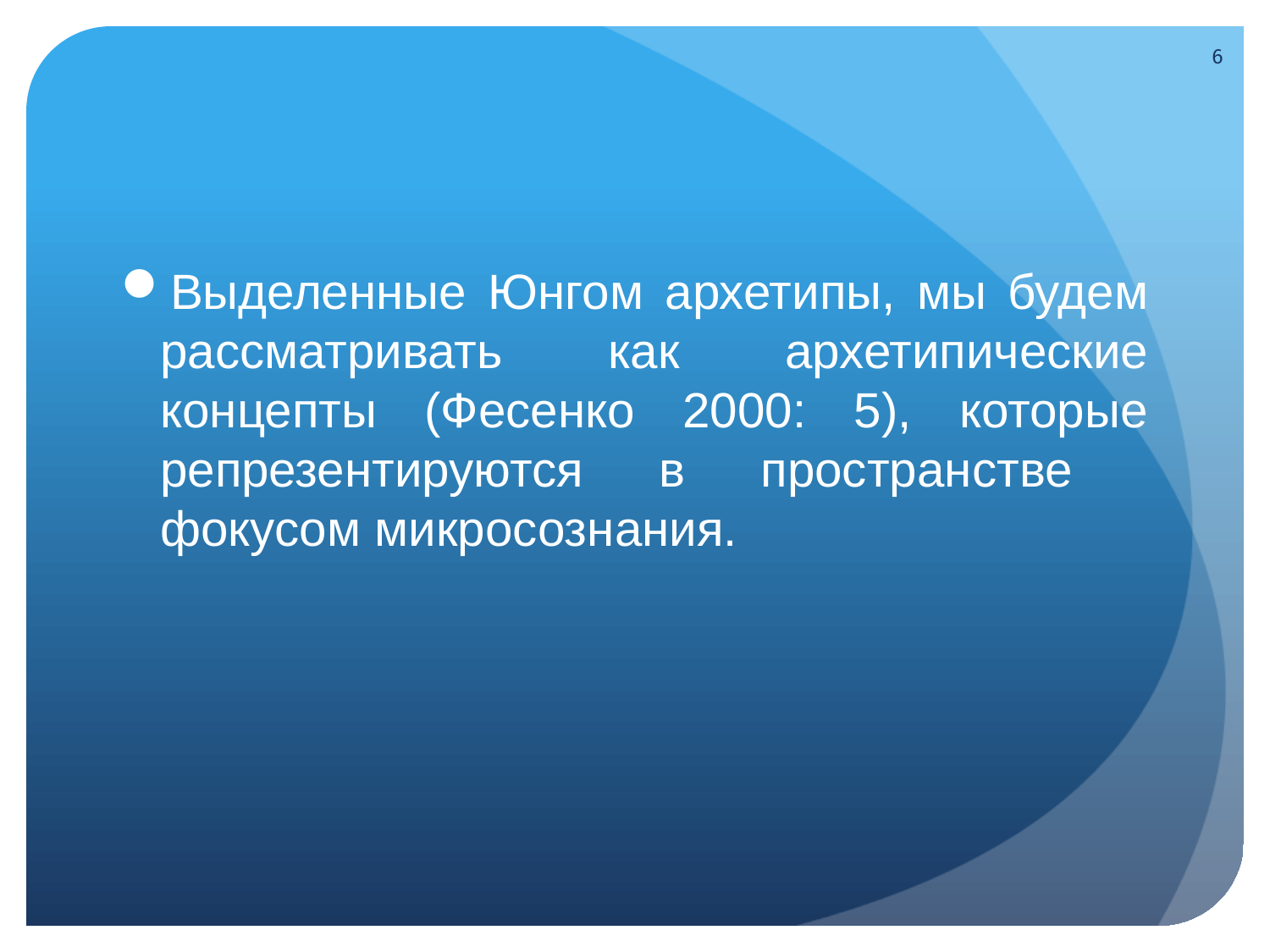

6
Выделенные Юнгом архетипы, мы будем рассматривать как архетипические концепты (Фесенко 2000: 5), которые репрезентируются в пространстве  фокусом микросознания.